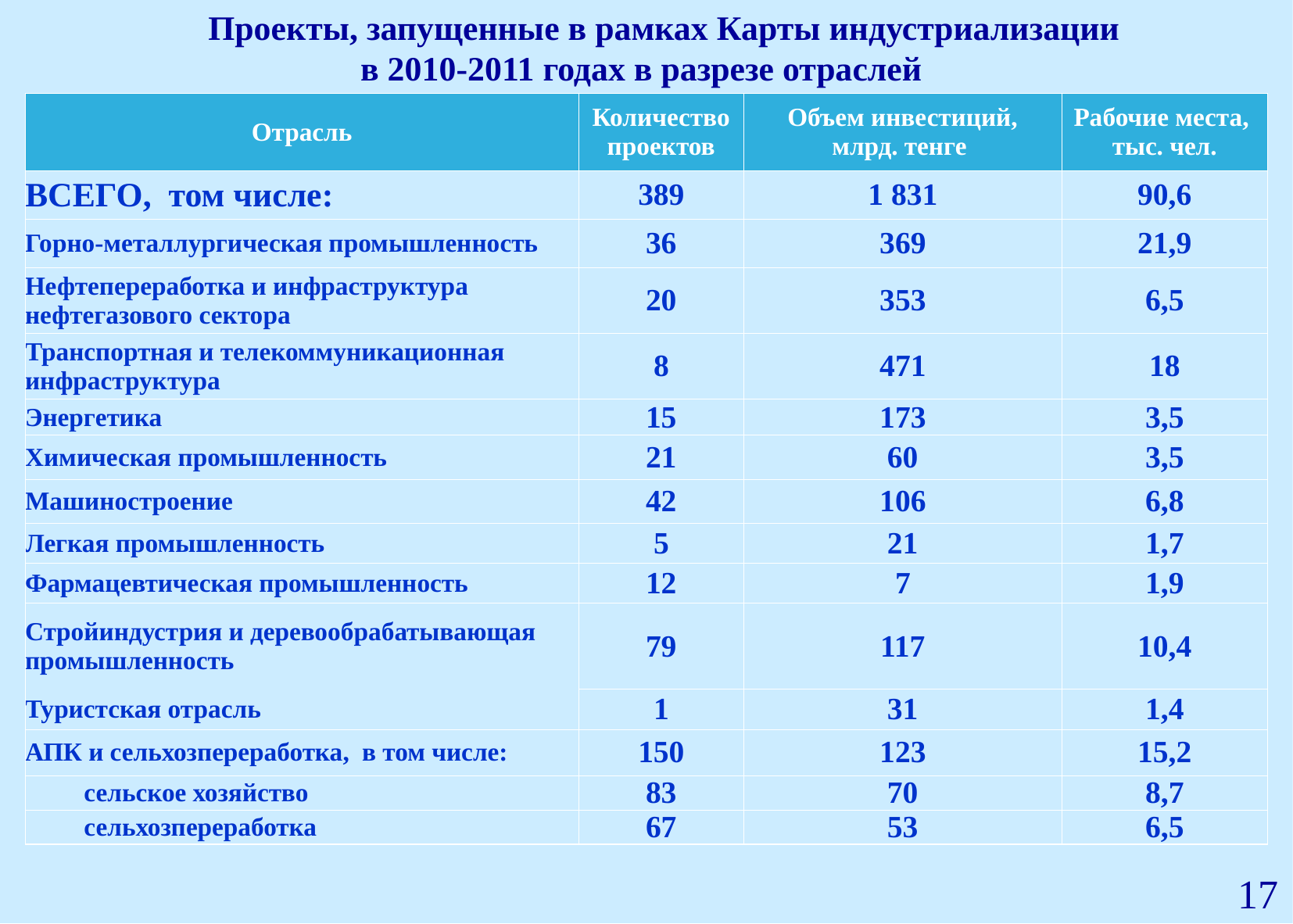

Проекты, запущенные в рамках Карты индустриализации
в 2010-2011 годах в разрезе отраслей
| Отрасль | Количество проектов | Объем инвестиций, млрд. тенге | Рабочие места, тыс. чел. |
| --- | --- | --- | --- |
| ВСЕГО, том числе: | 389 | 1 831 | 90,6 |
| Горно-металлургическая промышленность | 36 | 369 | 21,9 |
| Нефтепереработка и инфраструктура нефтегазового сектора | 20 | 353 | 6,5 |
| Транспортная и телекоммуникационная инфраструктура | 8 | 471 | 18 |
| Энергетика | 15 | 173 | 3,5 |
| Химическая промышленность | 21 | 60 | 3,5 |
| Машиностроение | 42 | 106 | 6,8 |
| Легкая промышленность | 5 | 21 | 1,7 |
| Фармацевтическая промышленность | 12 | 7 | 1,9 |
| Стройиндустрия и деревообрабатывающая промышленность | 79 | 117 | 10,4 |
| Туристская отрасль | 1 | 31 | 1,4 |
| АПК и сельхозпереработка, в том числе: | 150 | 123 | 15,2 |
| сельское хозяйство | 83 | 70 | 8,7 |
| сельхозпереработка | 67 | 53 | 6,5 |
17